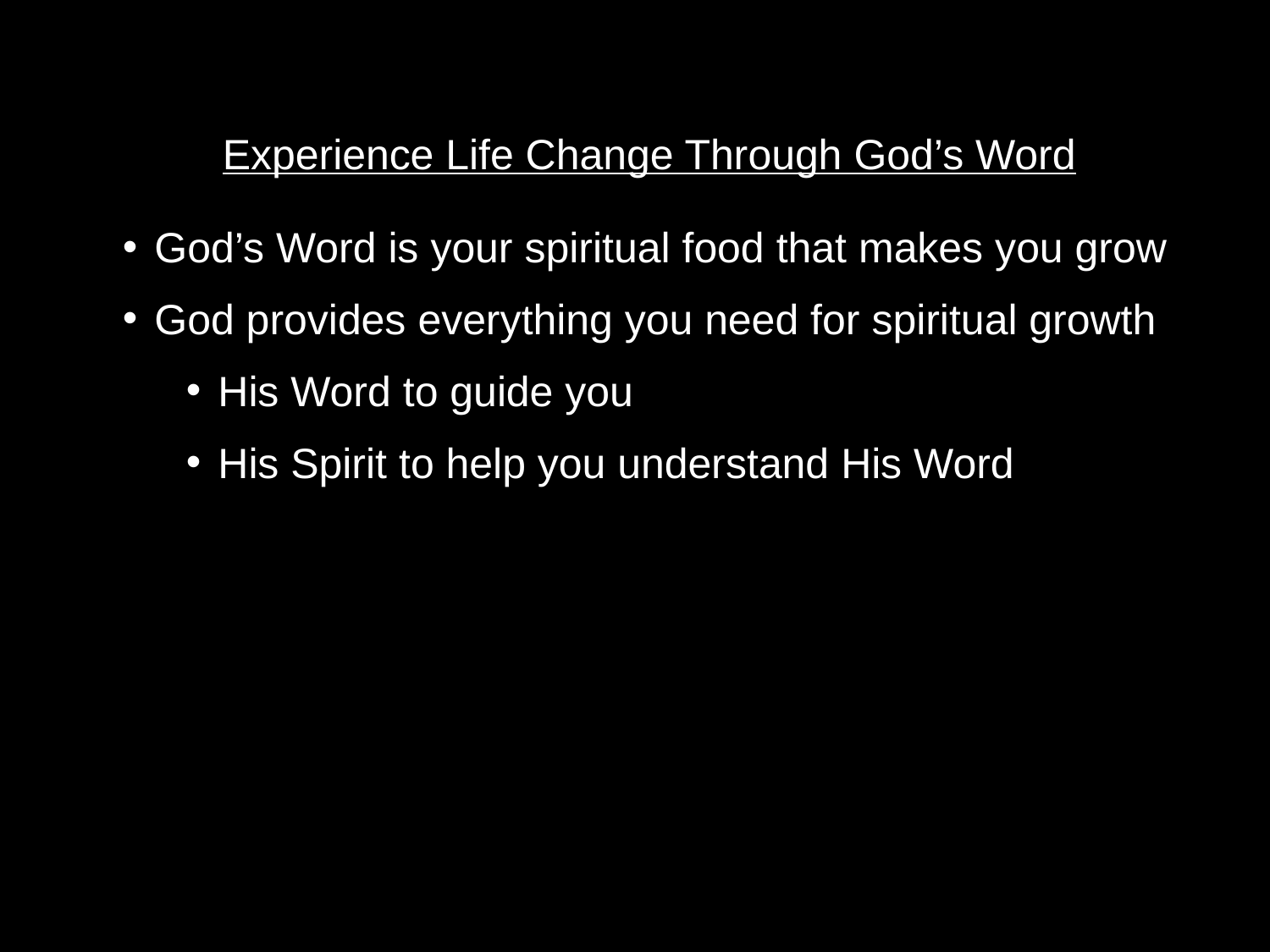

Experience Life Change Through God’s Word
God’s Word is your spiritual food that makes you grow
God provides everything you need for spiritual growth
His Word to guide you
His Spirit to help you understand His Word